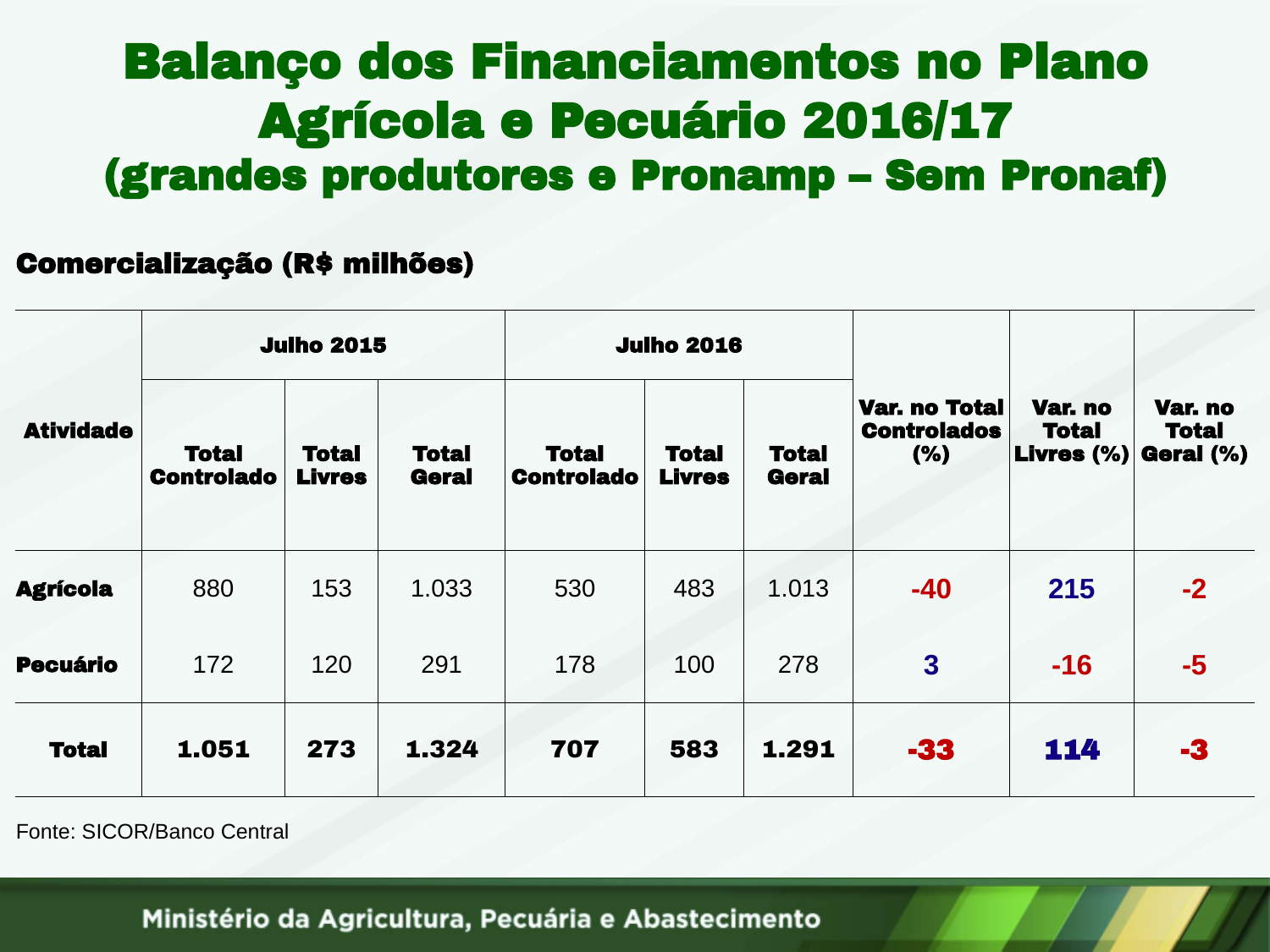

# Balanço dos Financiamentos no Plano Agrícola e Pecuário 2016/17 (grandes produtores e Pronamp – Sem Pronaf)
| Comercialização (R$ milhões) |  |  |  |  |  |  |  |  |  |  |
| --- | --- | --- | --- | --- | --- | --- | --- | --- | --- | --- |
| Atividade | Julho 2015 |  |  | Julho 2016 |  |  |  | Var. no Total Controlados (%) | Var. no Total Livres (%) | Var. no Total Geral (%) |
|  | Total Controlado | Total Livres | Total Geral | Total Controlado |  | Total Livres | Total Geral |  |  |  |
| Agrícola | 880 | 153 | 1.033 | 530 |  | 483 | 1.013 | -40 | 215 | -2 |
| Pecuário | 172 | 120 | 291 | 178 |  | 100 | 278 | 3 | -16 | -5 |
| Total | 1.051 | 273 | 1.324 | 707 |  | 583 | 1.291 | -33 | 114 | -3 |
| Fonte: SICOR/Banco Central |  |  |  |  |  |  |  |  |  |  |